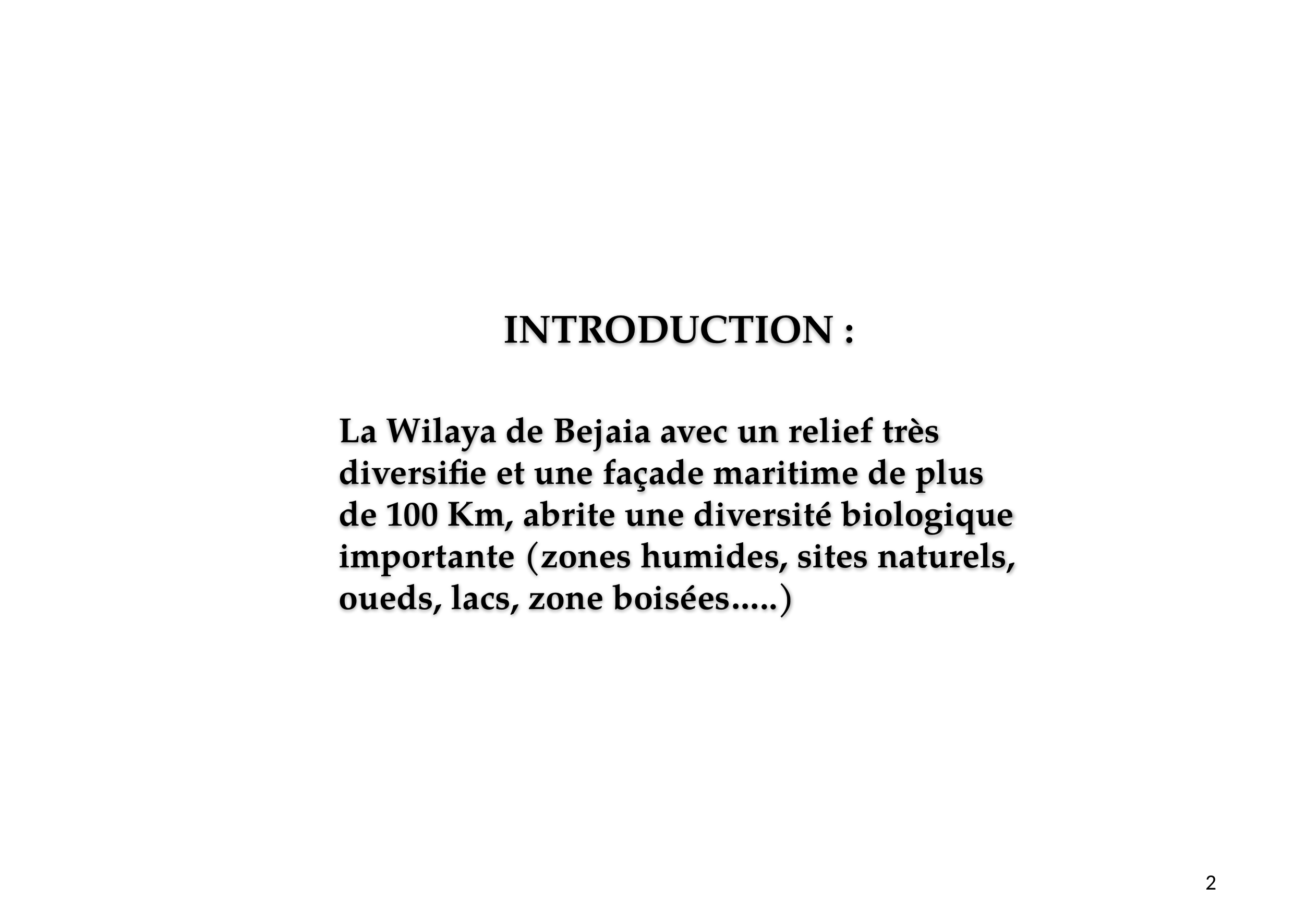

Introduction :

La Wilaya de Bejaia avec un relief très diversifie et une façade maritime de plus de 100 Km, abrite une diversité biologique importante (zones humides, sites naturels, oueds, lacs, zone boisées…..)

2